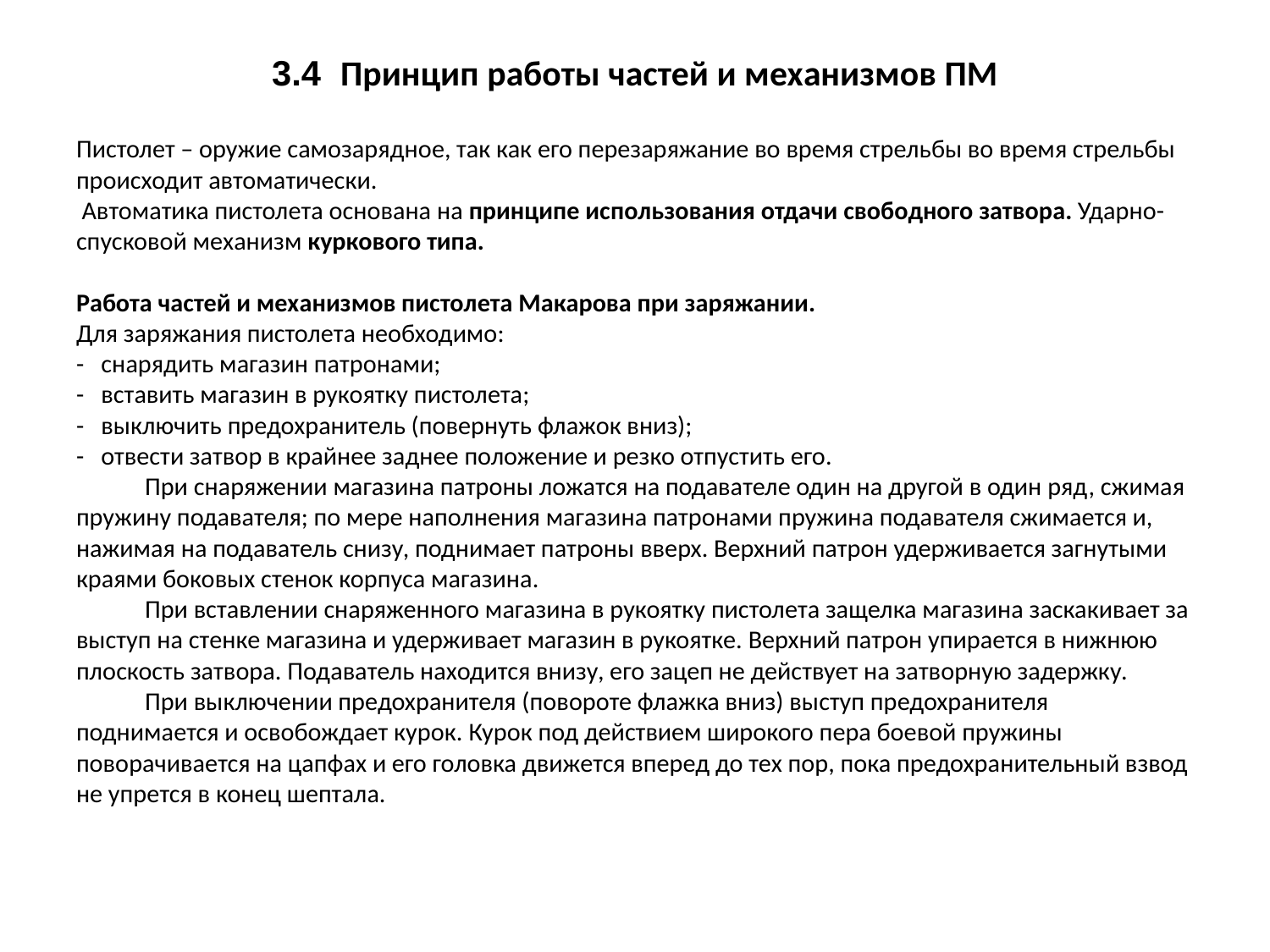

# 3.4  Принцип работы частей и механизмов ПМ
Пистолет – оружие самозарядное, так как его перезаряжание во время стрельбы во время стрельбы происходит автоматически.
 Автоматика пистолета основана на принципе использования отдачи свободного затвора. Ударно-спусковой механизм куркового типа.

Работа частей и механизмов пистолета Макарова при заряжании.
Для заряжания пистолета необходимо:
-   снарядить магазин патронами;
-   вставить магазин в рукоятку пистолета;
-   выключить предохранитель (повернуть флажок вниз);
-   отвести затвор в крайнее заднее положение и резко отпустить его.
            При снаряжении магазина патроны ложатся на подавателе один на другой в один ряд, сжимая пружину подавателя; по мере наполнения магазина патронами пружина подавателя сжимается и, нажимая на подаватель снизу, поднимает патроны вверх. Верхний патрон удерживается загнутыми краями боковых стенок корпуса магазина.
            При вставлении снаряженного магазина в рукоятку пистолета защелка магазина заскакивает за выступ на стенке магазина и удерживает магазин в рукоятке. Верхний патрон упирается в нижнюю плоскость затвора. Подаватель находится внизу, его зацеп не действует на затворную задержку.
            При выключении предохранителя (повороте флажка вниз) выступ предохранителя поднимается и освобождает курок. Курок под действием широкого пера боевой пружины поворачивается на цапфах и его головка движется вперед до тех пор, пока предохранительный взвод не упрется в конец шептала.